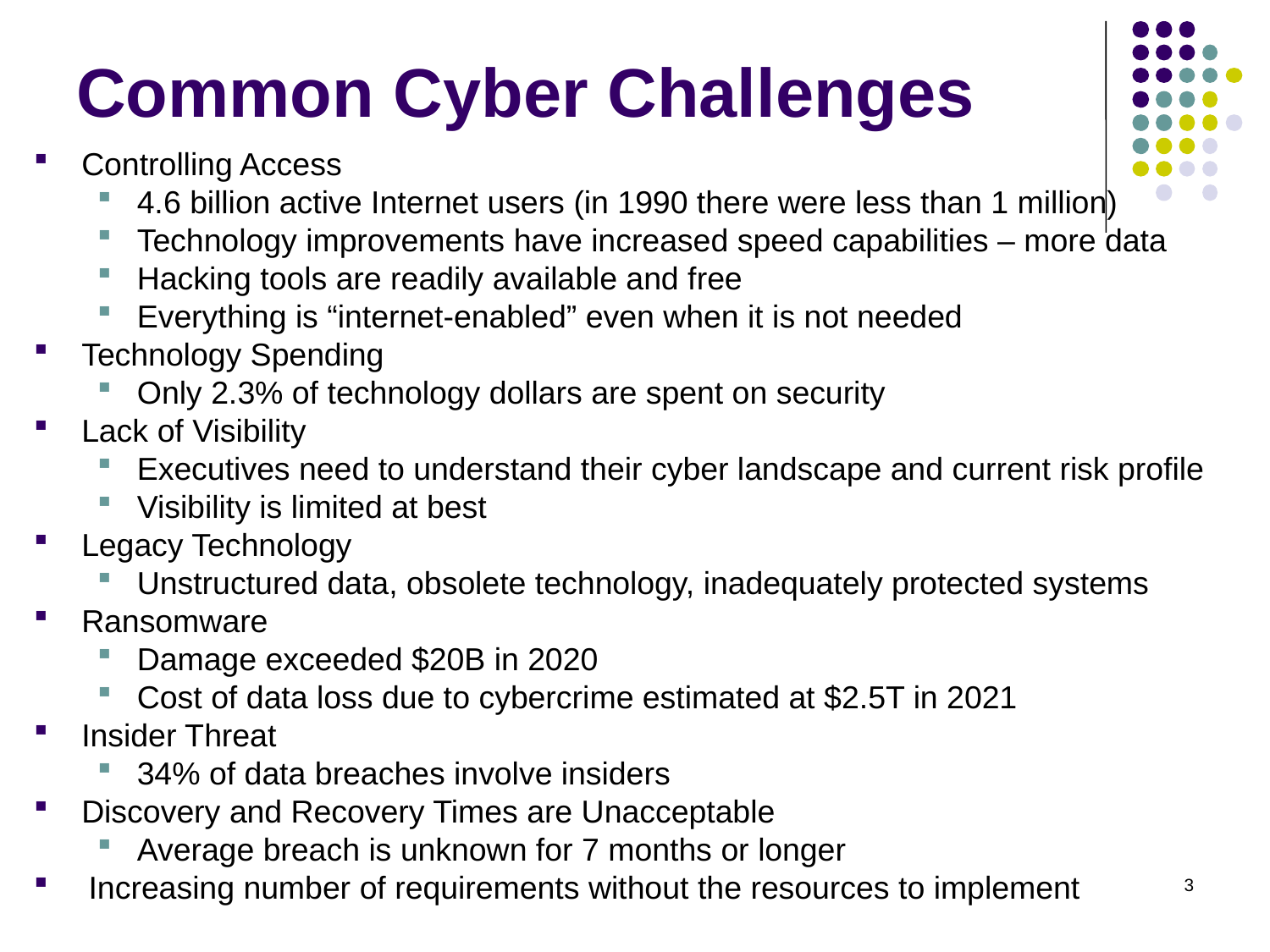

# Common Cyber Challenges
Controlling Access
4.6 billion active Internet users (in 1990 there were less than 1 million)
Technology improvements have increased speed capabilities – more data
Hacking tools are readily available and free
Everything is “internet-enabled” even when it is not needed
Technology Spending
Only 2.3% of technology dollars are spent on security
Lack of Visibility
Executives need to understand their cyber landscape and current risk profile
Visibility is limited at best
Legacy Technology
Unstructured data, obsolete technology, inadequately protected systems
Ransomware
Damage exceeded $20B in 2020
Cost of data loss due to cybercrime estimated at $2.5T in 2021
Insider Threat
34% of data breaches involve insiders
Discovery and Recovery Times are Unacceptable
Average breach is unknown for 7 months or longer
Increasing number of requirements without the resources to implement
3